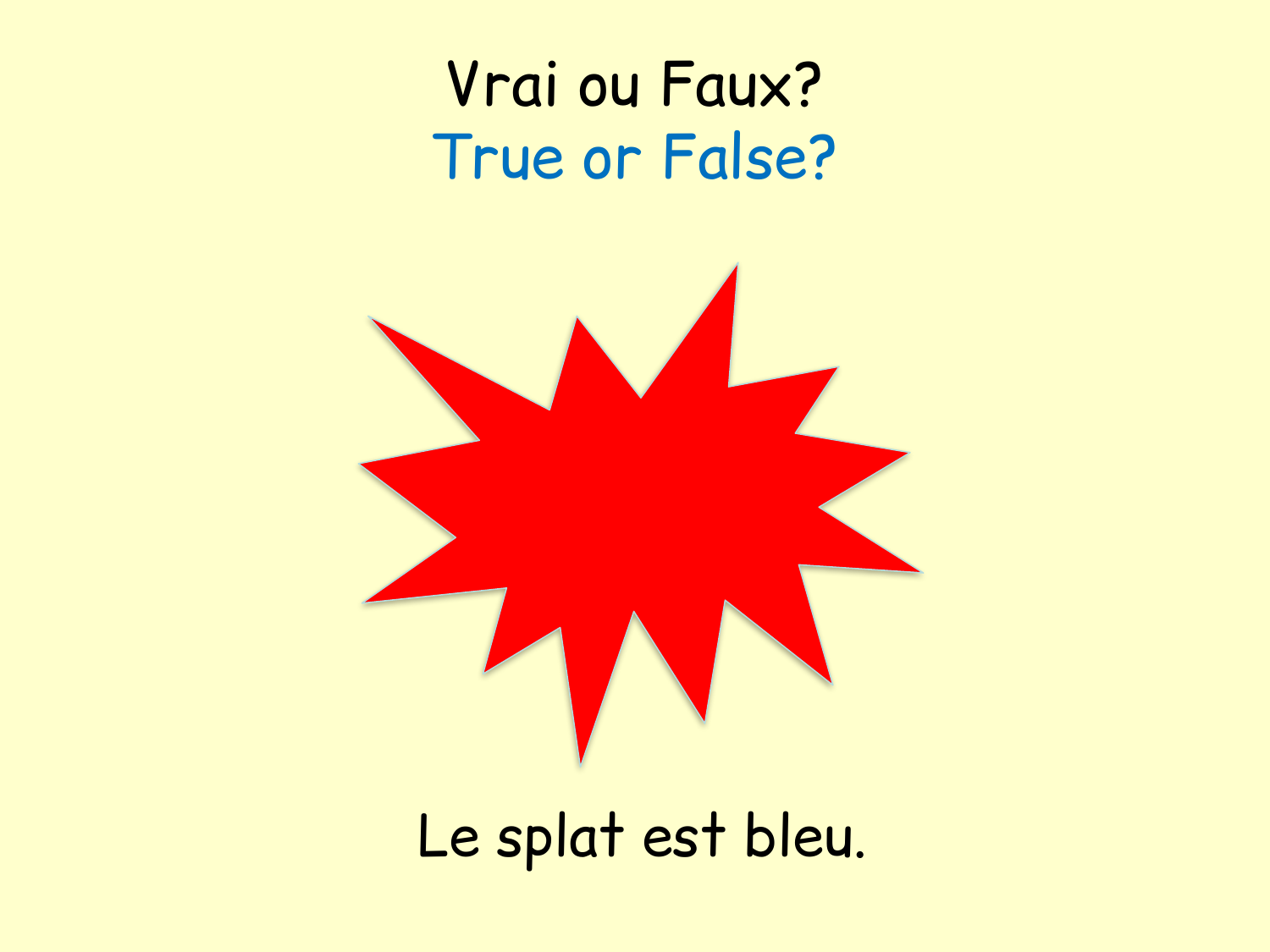

# Vrai ou Faux? True or False?

Le splat est bleu.